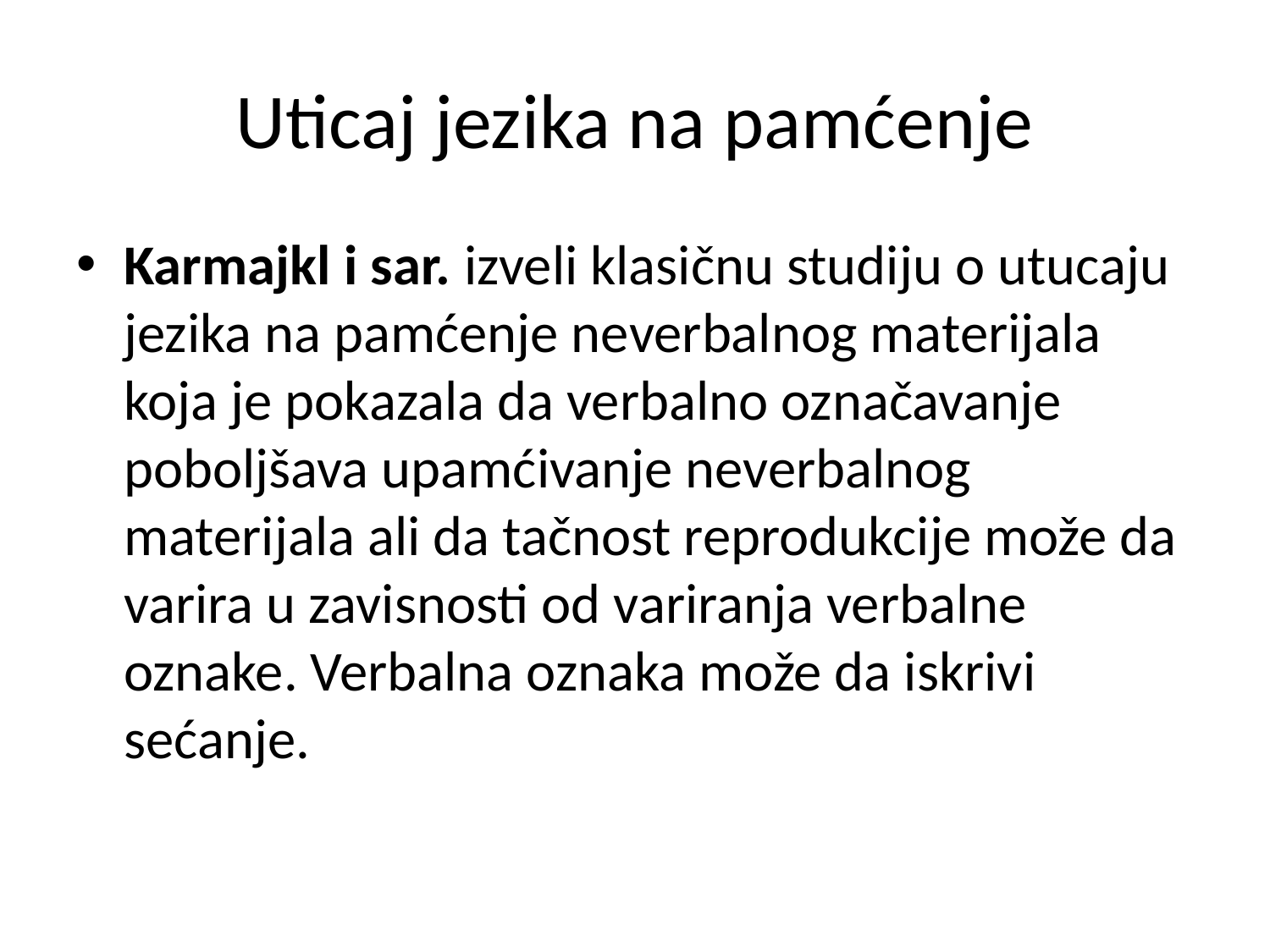

# Uticaj jezika na pamćenje
Karmajkl i sar. izveli klasičnu studiju o utucaju jezika na pamćenje neverbalnog materijala koja je pokazala da verbalno označavanje poboljšava upamćivanje neverbalnog materijala ali da tačnost reprodukcije može da varira u zavisnosti od variranja verbalne oznake. Verbalna oznaka može da iskrivi sećanje.